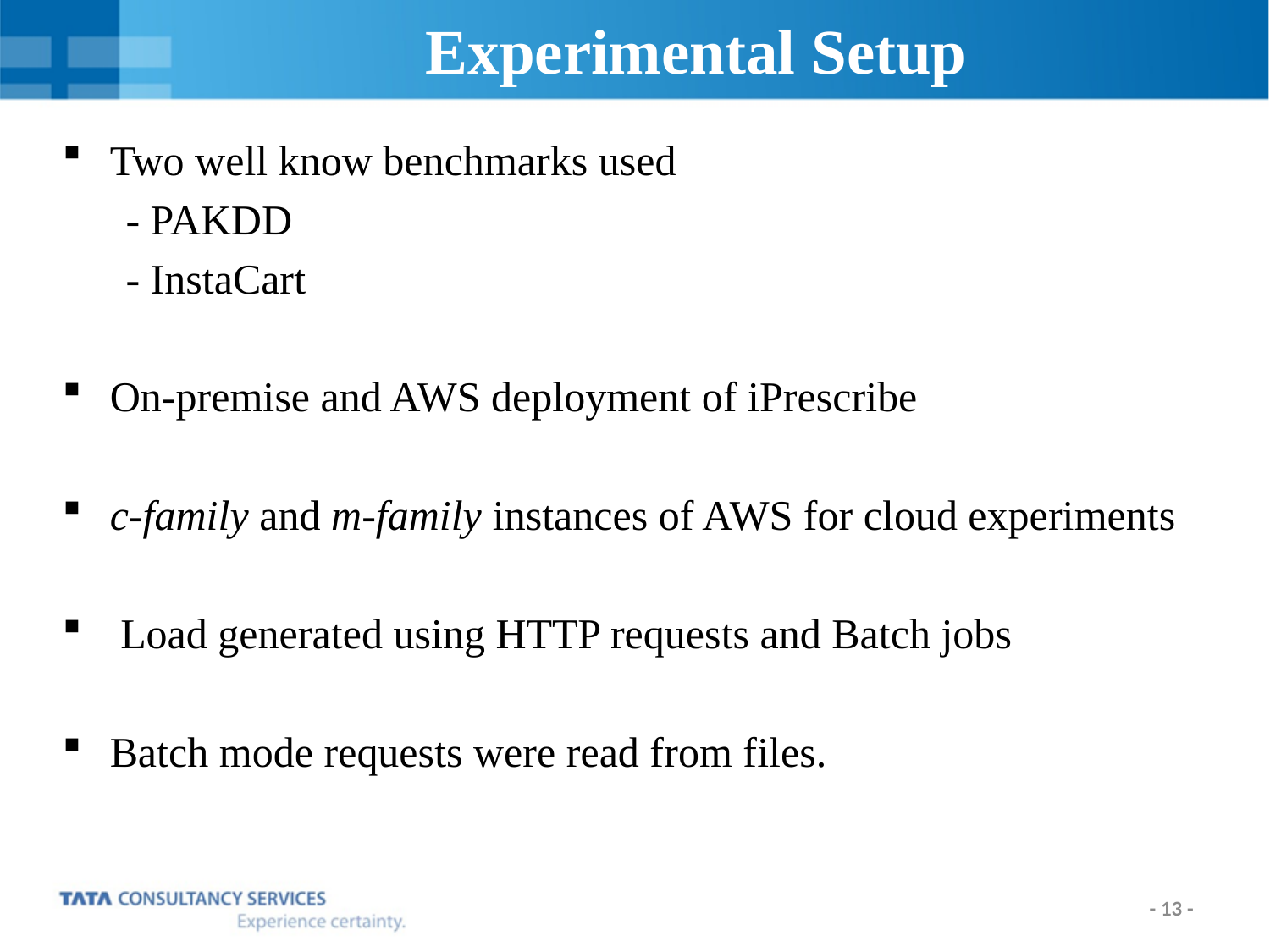

# Experimental Setup
Two well know benchmarks used
- PAKDD
- InstaCart

On-premise and AWS deployment of iPrescribe

c-family and m-family instances of AWS for cloud experiments

 Load generated using HTTP requests and Batch jobs

Batch mode requests were read from files.

- 13 -